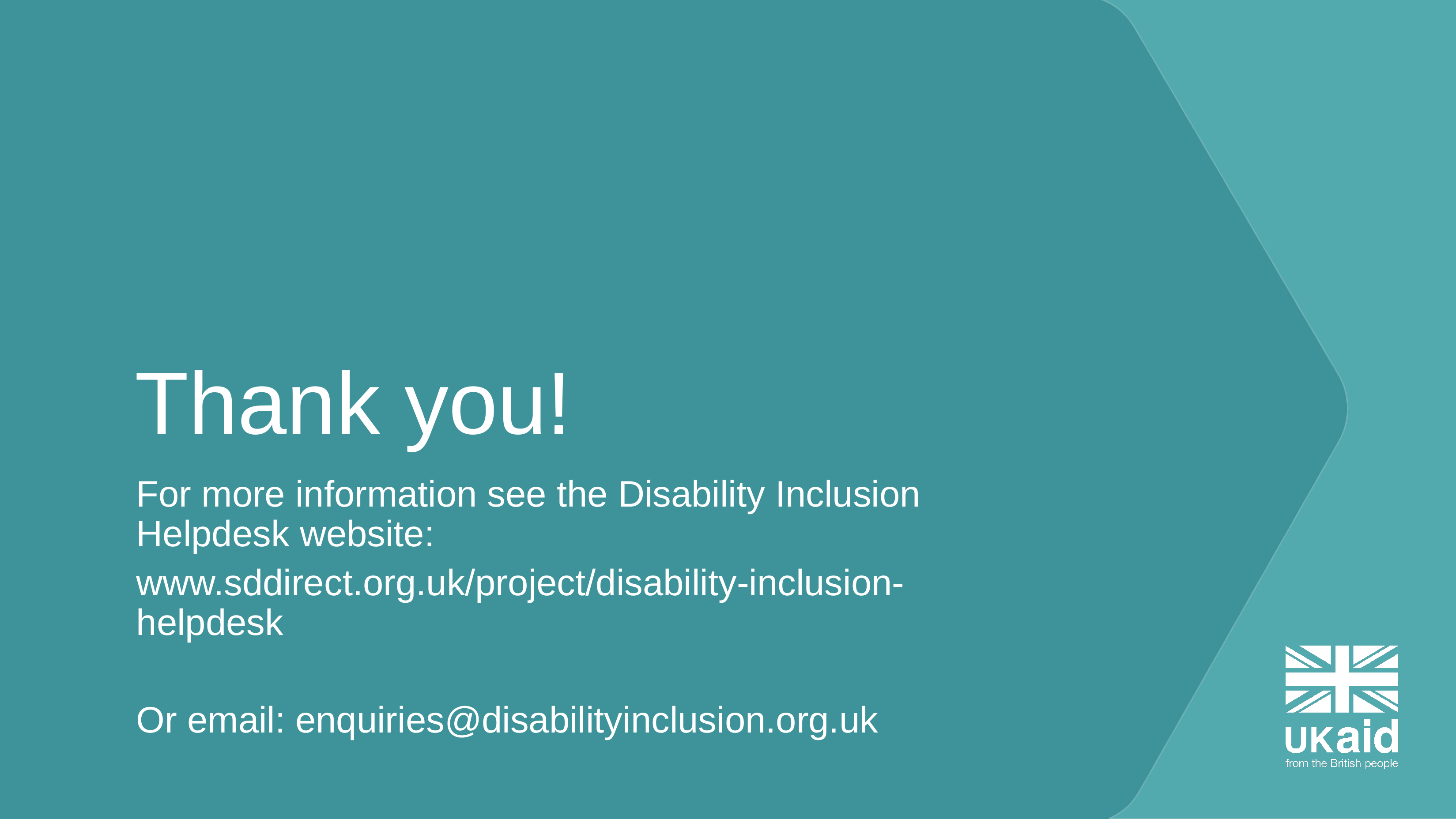

# Thank you!
For more information see the Disability Inclusion Helpdesk website:
www.sddirect.org.uk/project/disability-inclusion-helpdesk

Or email: enquiries@disabilityinclusion.org.uk